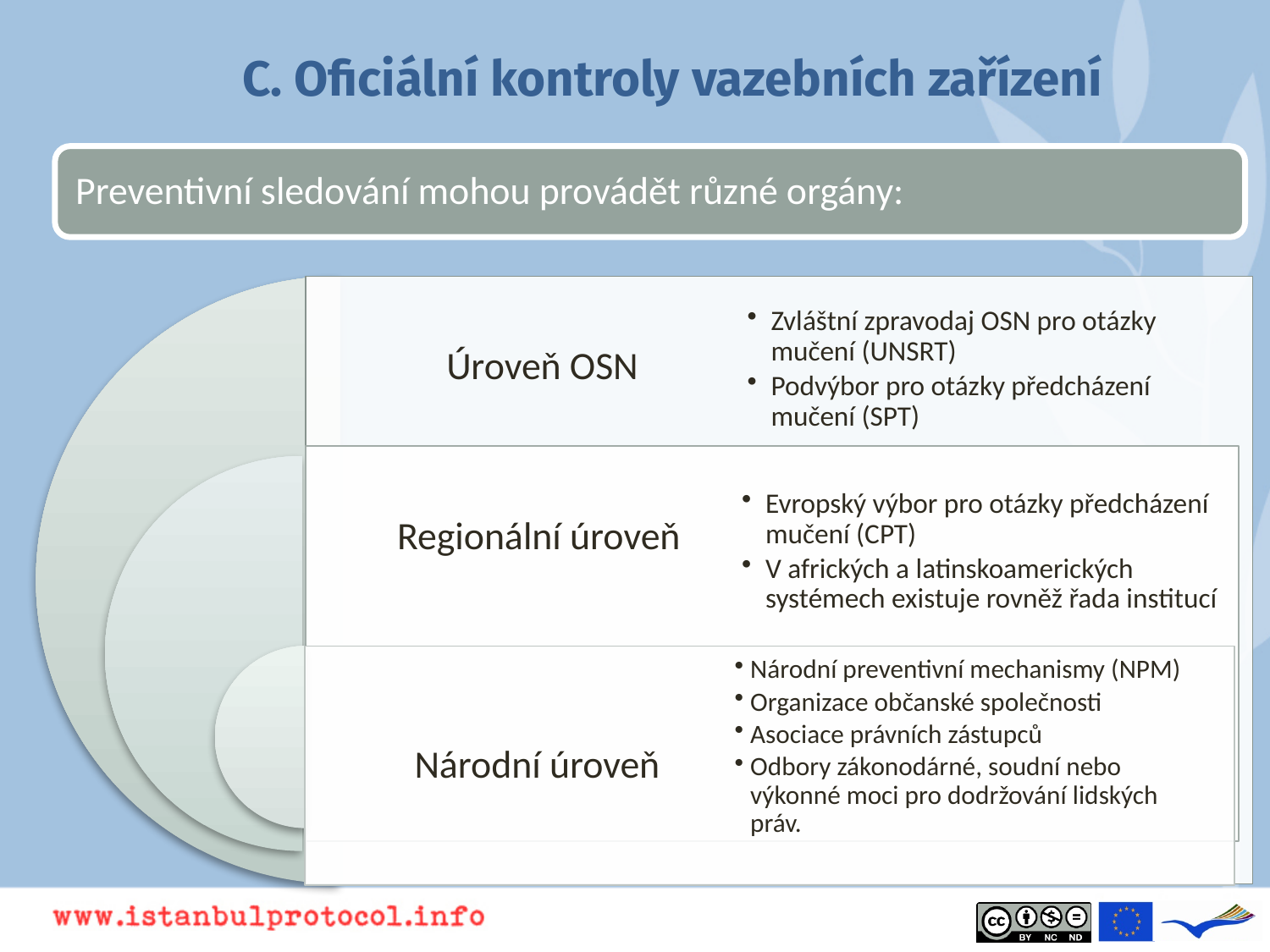

C. Oficiální kontroly vazebních zařízení
Preventivní sledování mohou provádět různé orgány:
Úroveň OSN
Regionální úroveň
Národní úroveň
Zvláštní zpravodaj OSN pro otázky mučení (UNSRT)
Podvýbor pro otázky předcházení mučení (SPT)
Evropský výbor pro otázky předcházení mučení (CPT)
V afrických a latinskoamerických systémech existuje rovněž řada institucí
Národní preventivní mechanismy (NPM)
Organizace občanské společnosti
Asociace právních zástupců
Odbory zákonodárné, soudní nebo výkonné moci pro dodržování lidských práv.